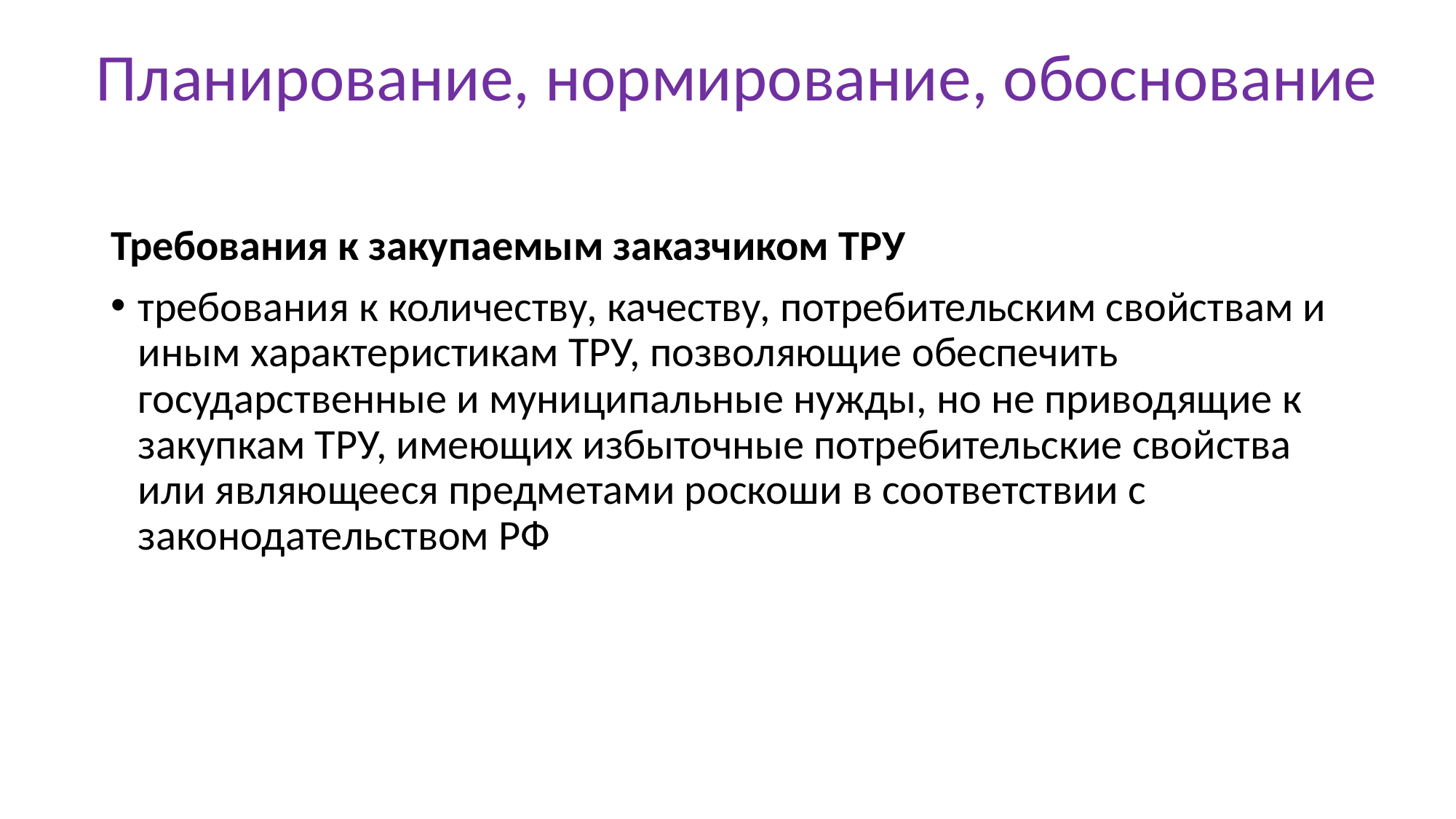

# Планирование, нормирование, обоснование
Требования к закупаемым заказчиком ТРУ
требования к количеству, качеству, потребительским свойствам и иным характеристикам ТРУ, позволяющие обеспечить государственные и муниципальные нужды, но не приводящие к закупкам ТРУ, имеющих избыточные потребительские свойства или являющееся предметами роскоши в соответствии с законодательством РФ